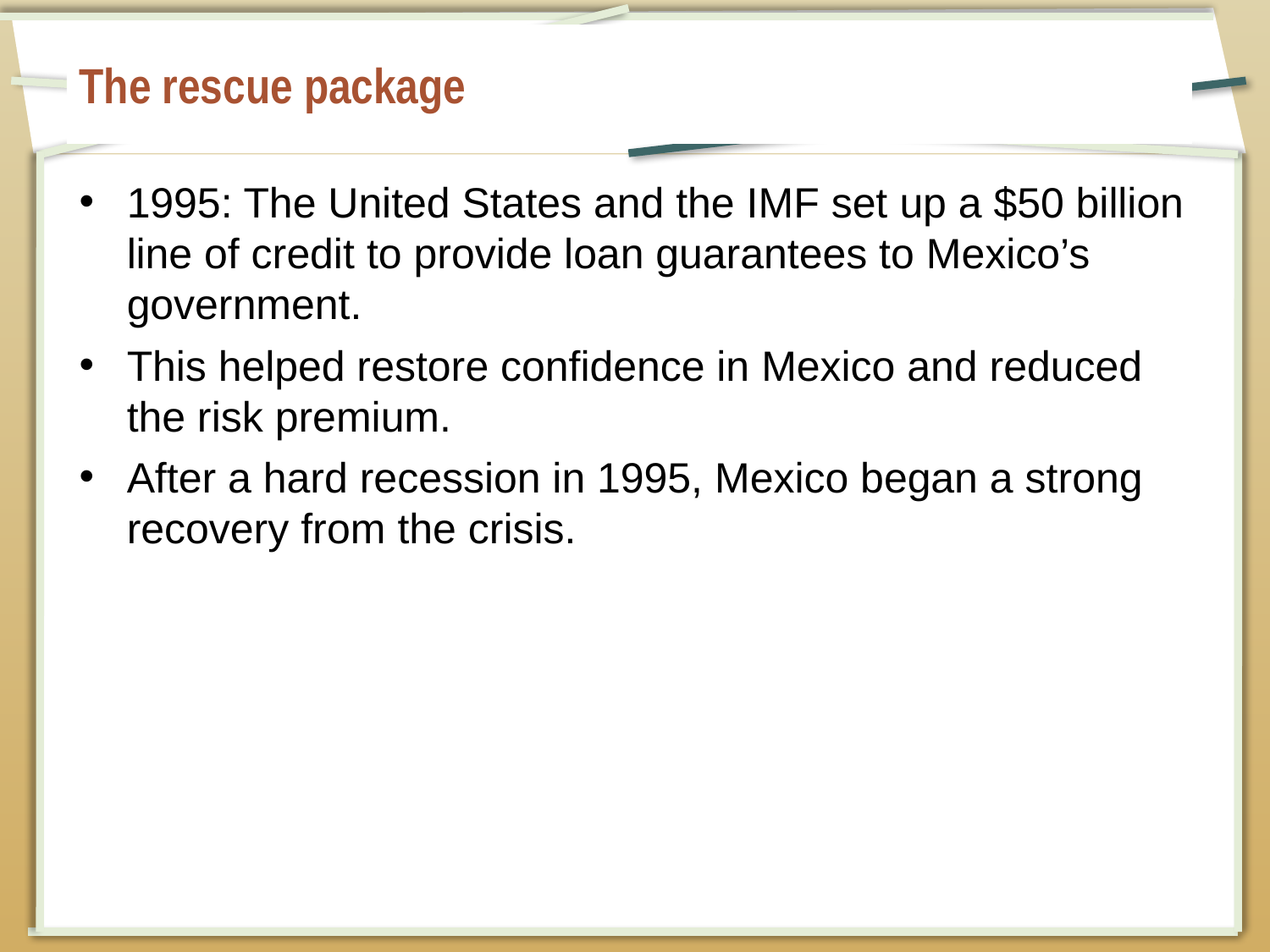

# The rescue package
1995: The United States and the IMF set up a $50 billion line of credit to provide loan guarantees to Mexico’s government.
This helped restore confidence in Mexico and reduced the risk premium.
After a hard recession in 1995, Mexico began a strong recovery from the crisis.